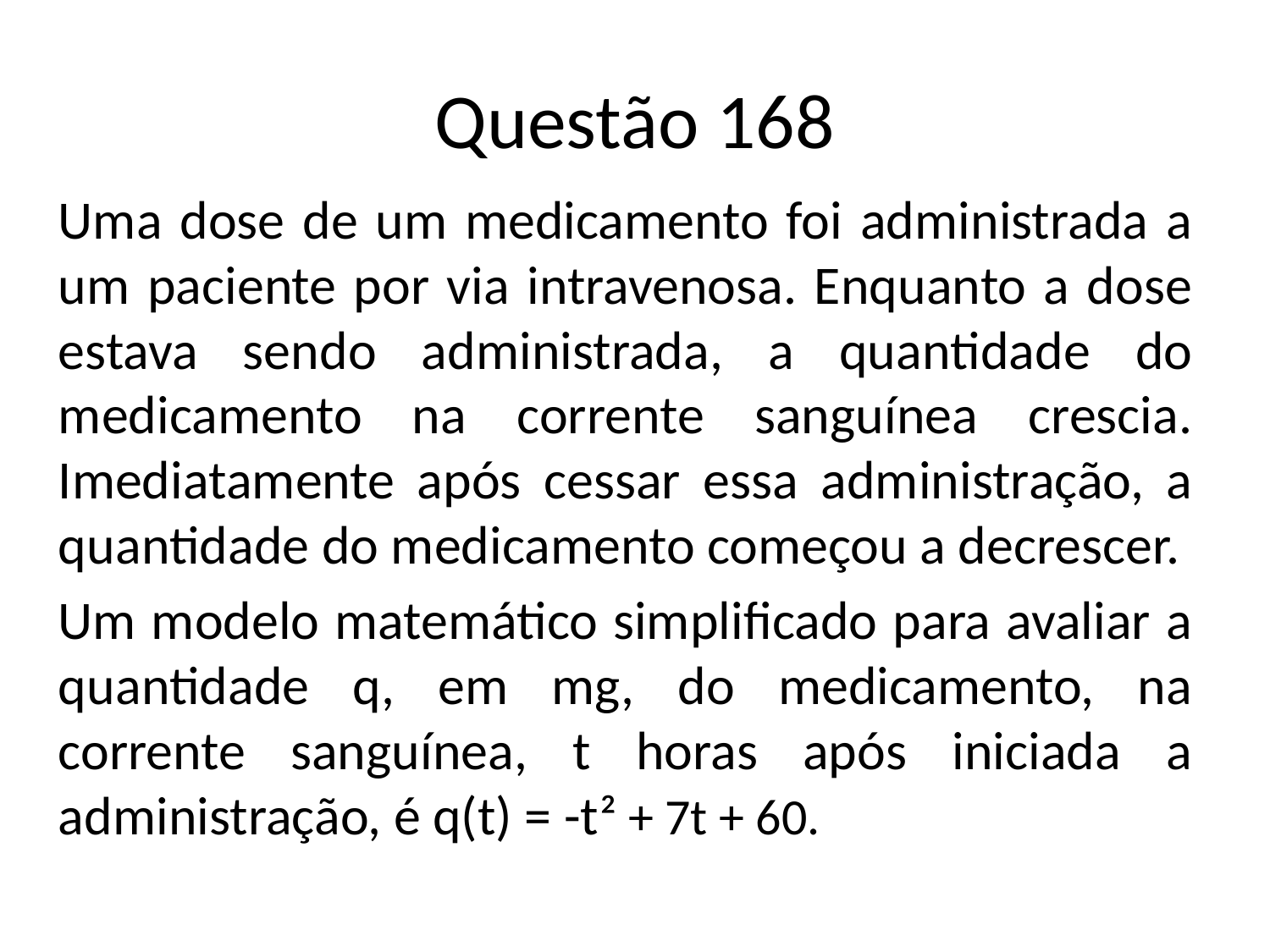

# Questão 168
		Uma dose de um medicamento foi administrada a um paciente por via intravenosa. Enquanto a dose estava sendo administrada, a quantidade do medicamento na corrente sanguínea crescia. Imediatamente após cessar essa administração, a quantidade do medicamento começou a decrescer.
		Um modelo matemático simplificado para avaliar a quantidade q, em mg, do medicamento, na corrente sanguínea, t horas após iniciada a administração, é q(t) = -t² + 7t + 60.